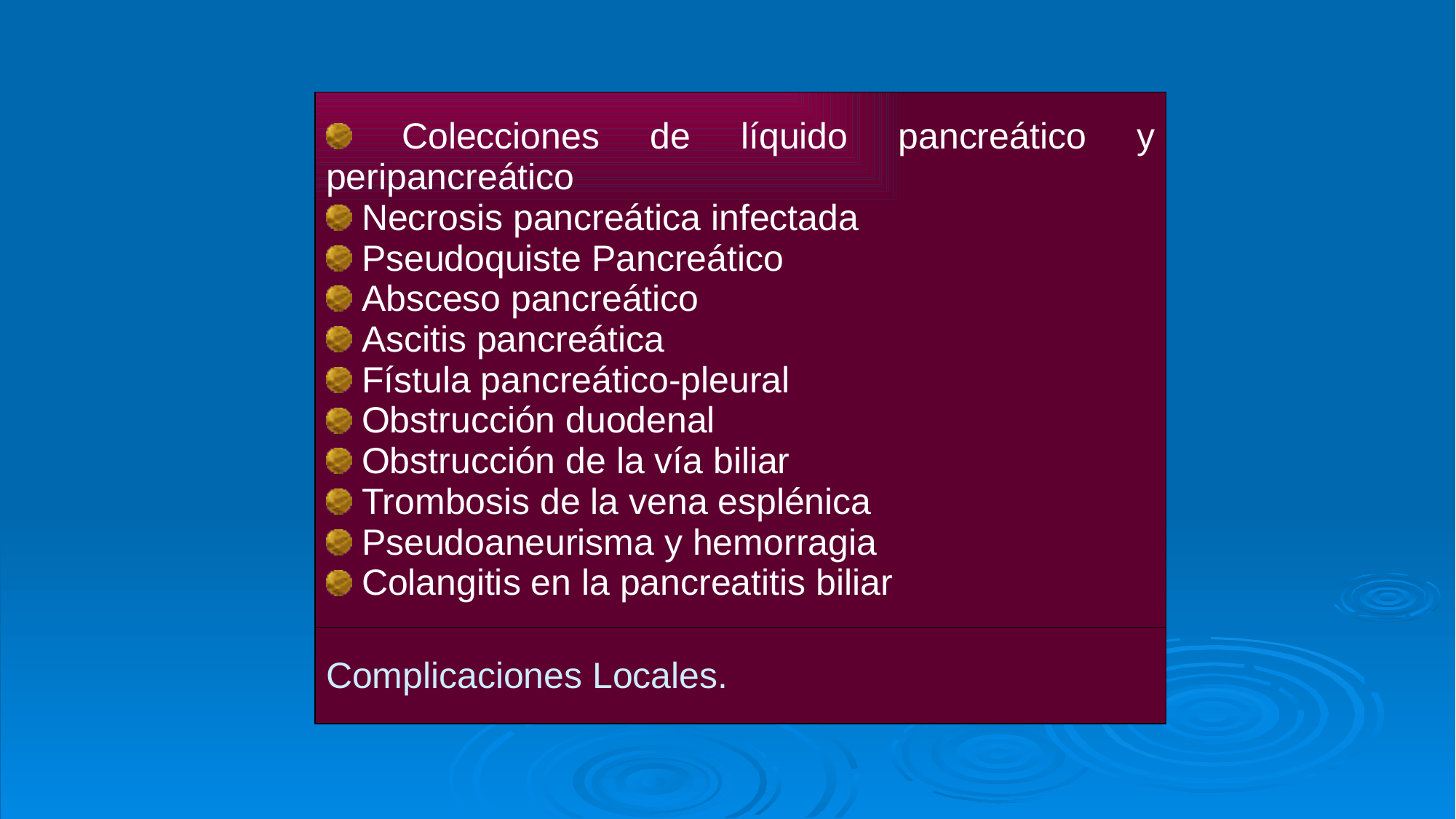

| Colecciones de líquido pancreático y peripancreático Necrosis pancreática infectada Pseudoquiste Pancreático Absceso pancreático Ascitis pancreática Fístula pancreático-pleural Obstrucción duodenal Obstrucción de la vía biliar Trombosis de la vena esplénica Pseudoaneurisma y hemorragia Colangitis en la pancreatitis biliar |
| --- |
| Complicaciones Locales. |